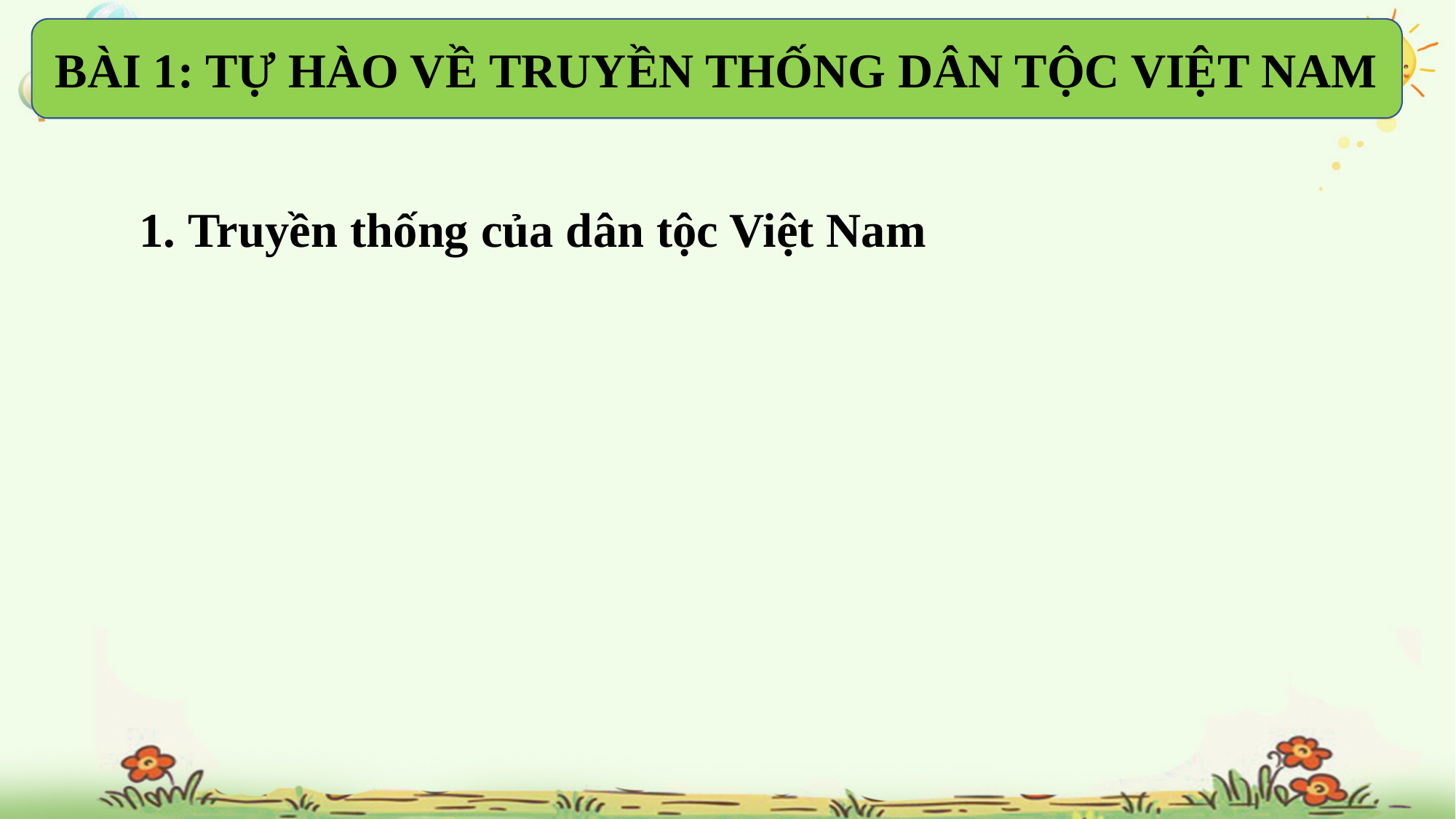

BÀI 1: TỰ HÀO VỀ TRUYỀN THỐNG DÂN TỘC VIỆT NAM
1. Truyền thống của dân tộc Việt Nam